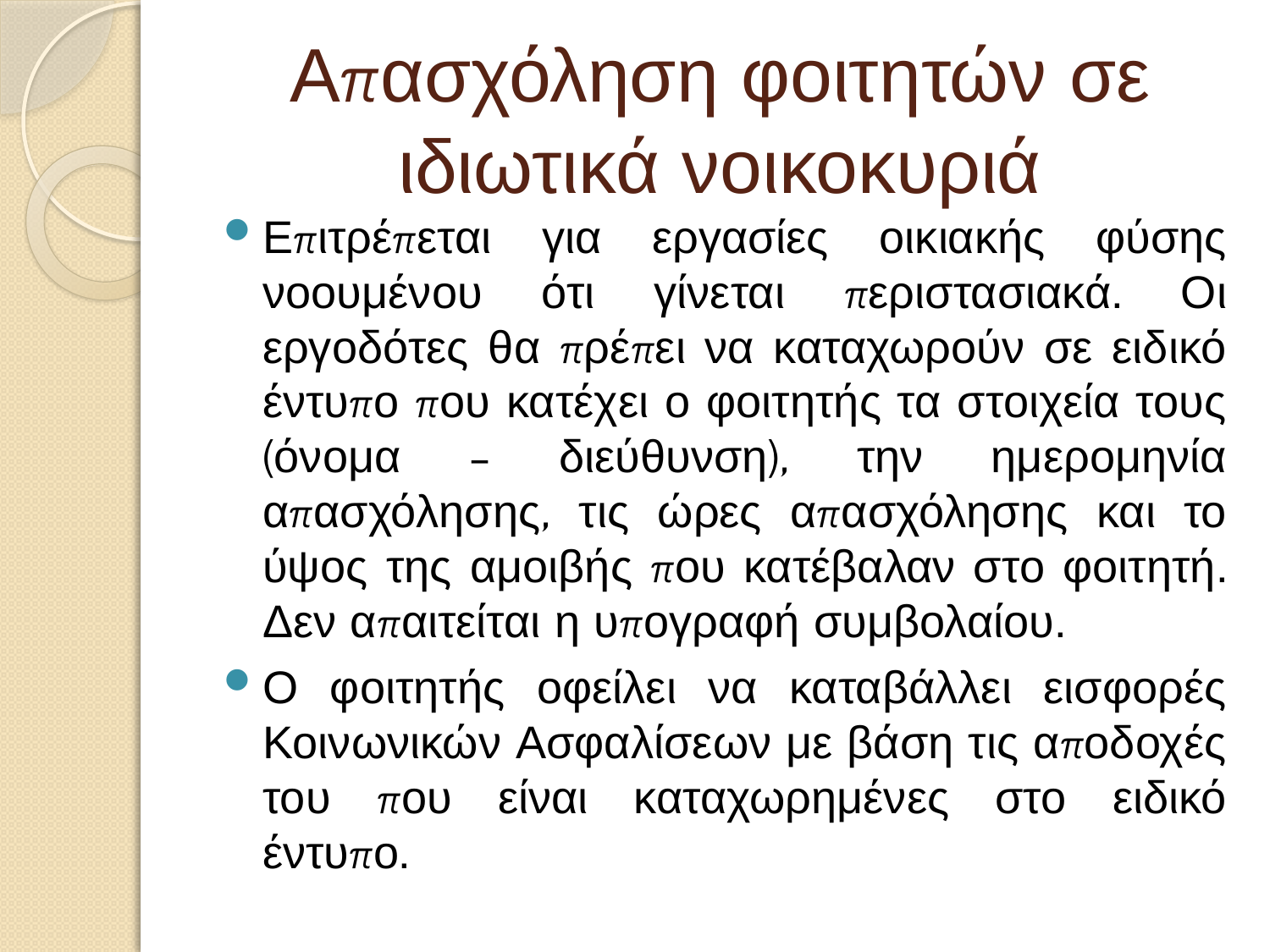

# Απασχόληση φοιτητών σε ιδιωτικά νοικοκυριά
Επιτρέπεται για εργασίες οικιακής φύσης νοουμένου ότι γίνεται περιστασιακά. Οι εργοδότες θα πρέπει να καταχωρούν σε ειδικό έντυπο που κατέχει ο φοιτητής τα στοιχεία τους (όνομα – διεύθυνση), την ημερομηνία απασχόλησης, τις ώρες απασχόλησης και το ύψος της αμοιβής που κατέβαλαν στο φοιτητή. Δεν απαιτείται η υπογραφή συμβολαίου.
Ο φοιτητής οφείλει να καταβάλλει εισφορές Κοινωνικών Ασφαλίσεων με βάση τις αποδοχές του που είναι καταχωρημένες στο ειδικό έντυπο.